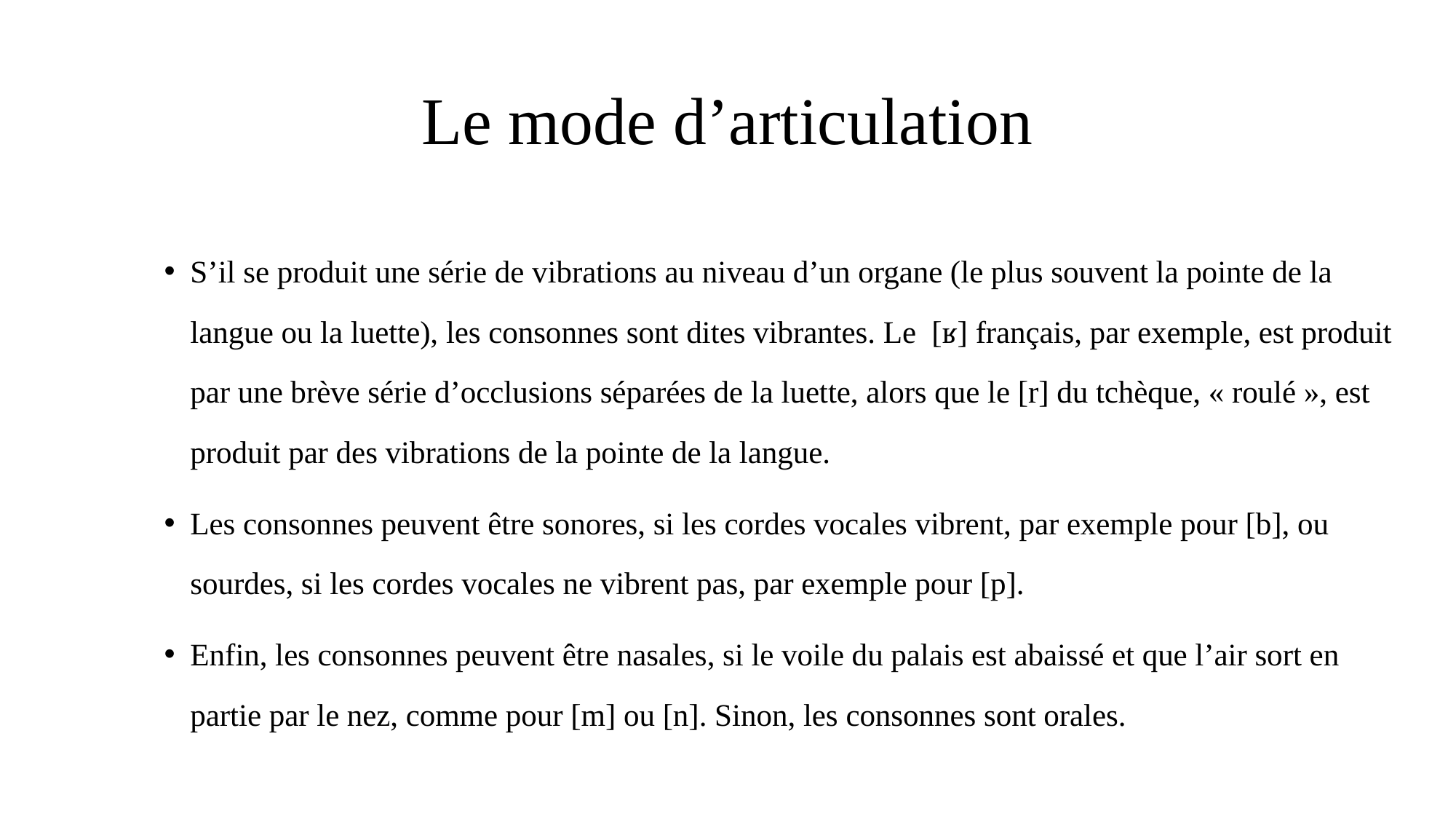

# Le mode d’articulation
S’il se produit une série de vibrations au niveau d’un organe (le plus souvent la pointe de la langue ou la luette), les consonnes sont dites vibrantes. Le  [ʁ] français, par exemple, est produit par une brève série d’occlusions séparées de la luette, alors que le [r] du tchèque, « roulé », est produit par des vibrations de la pointe de la langue.
Les consonnes peuvent être sonores, si les cordes vocales vibrent, par exemple pour [b], ou sourdes, si les cordes vocales ne vibrent pas, par exemple pour [p].
Enfin, les consonnes peuvent être nasales, si le voile du palais est abaissé et que l’air sort en partie par le nez, comme pour [m] ou [n]. Sinon, les consonnes sont orales.